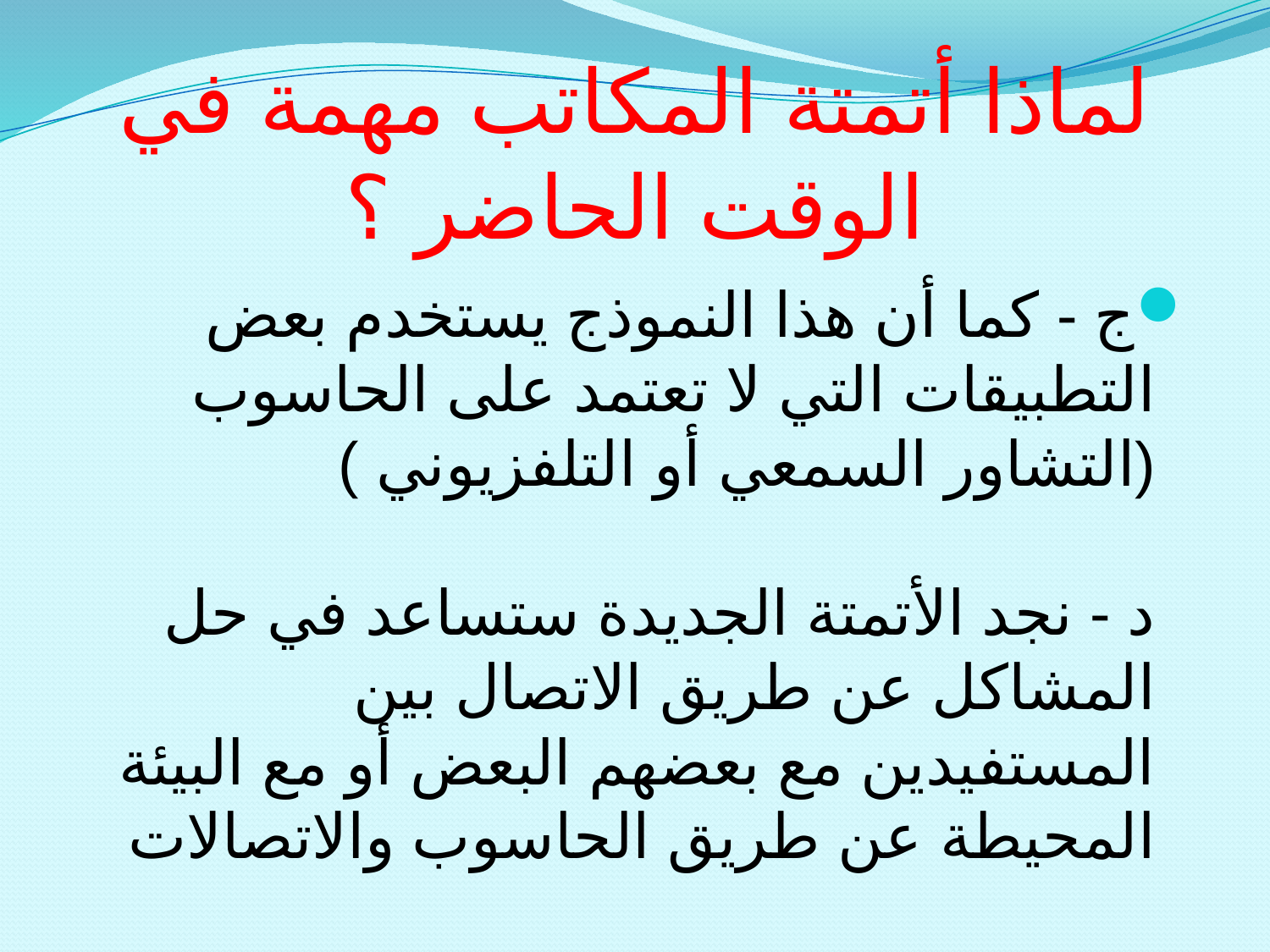

# لماذا أتمتة المكاتب مهمة في الوقت الحاضر ؟
ج ‌- كما أن هذا النموذج يستخدم بعض التطبيقات التي لا تعتمد على الحاسوب (التشاور السمعي أو التلفزيوني )
د - نجد الأتمتة الجديدة ستساعد في حل المشاكل عن طريق الاتصال بين المستفيدين مع بعضهم البعض أو مع البيئة المحيطة عن طريق الحاسوب والاتصالات